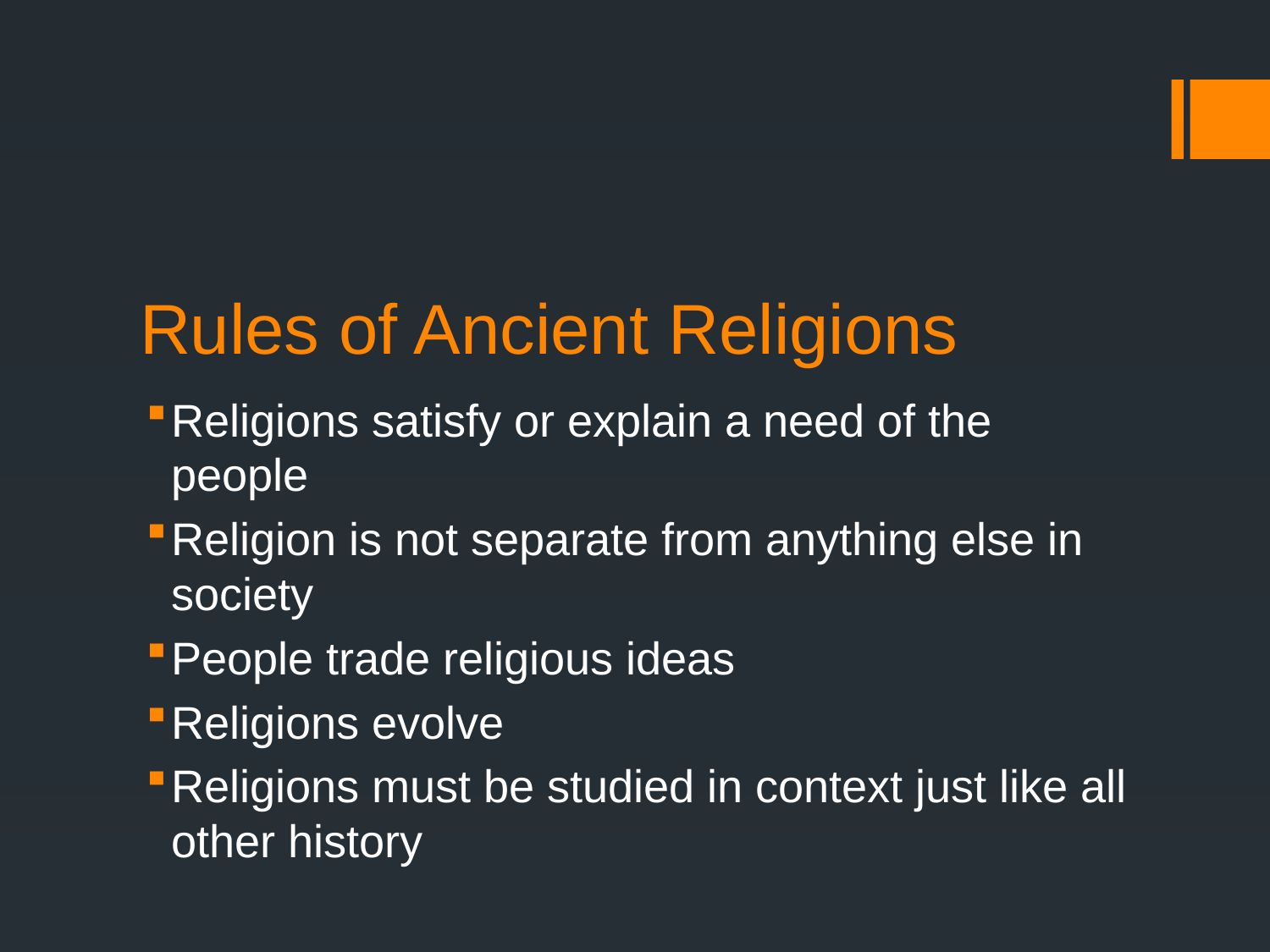

# Rules of Ancient Religions
Religions satisfy or explain a need of the people
Religion is not separate from anything else in society
People trade religious ideas
Religions evolve
Religions must be studied in context just like all other history